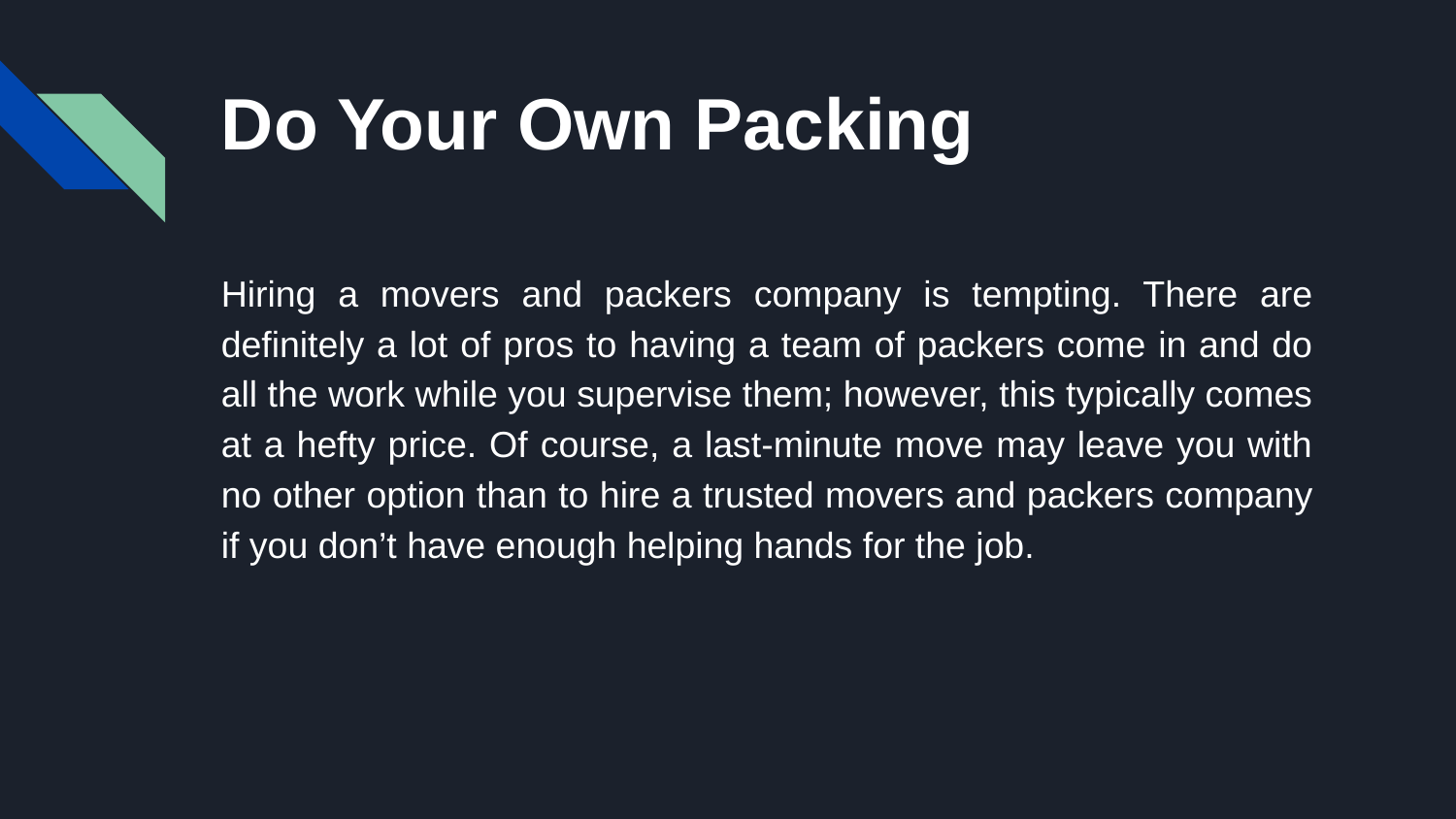

# Do Your Own Packing
Hiring a movers and packers company is tempting. There are definitely a lot of pros to having a team of packers come in and do all the work while you supervise them; however, this typically comes at a hefty price. Of course, a last-minute move may leave you with no other option than to hire a trusted movers and packers company if you don’t have enough helping hands for the job.